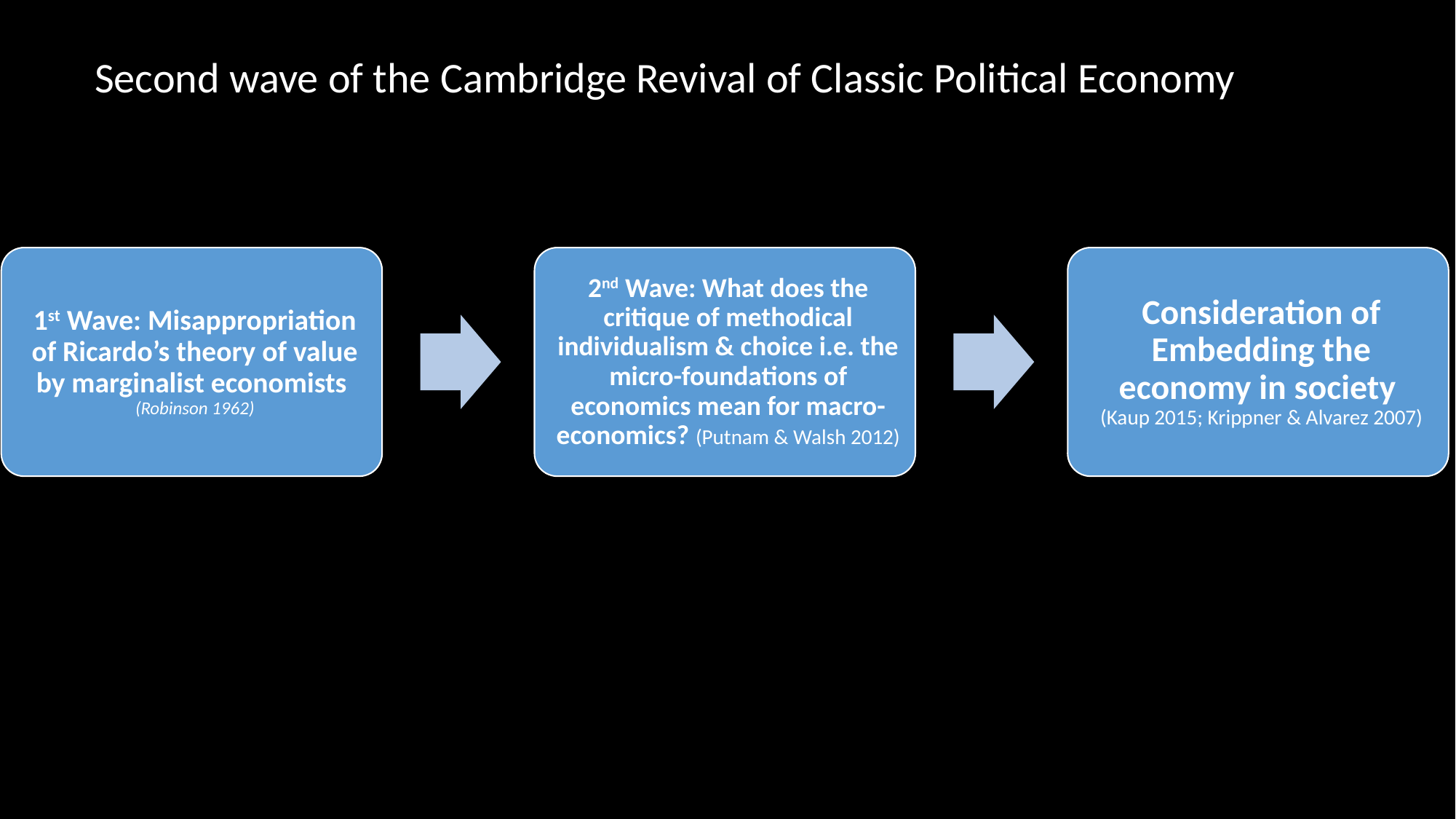

# Second wave of the Cambridge Revival of Classic Political Economy
1st Wave: Misappropriation of Ricardo’s theory of value by marginalist economists  (Robinson 1962)

2nd Wave: What does the critique of methodical individualism & choice i.e. the micro-foundations of economics mean for macro-economics? (Putnam & Walsh 2012)

Consideration of Embedding the economy in society  (Kaup 2015; Krippner & Alvarez 2007)